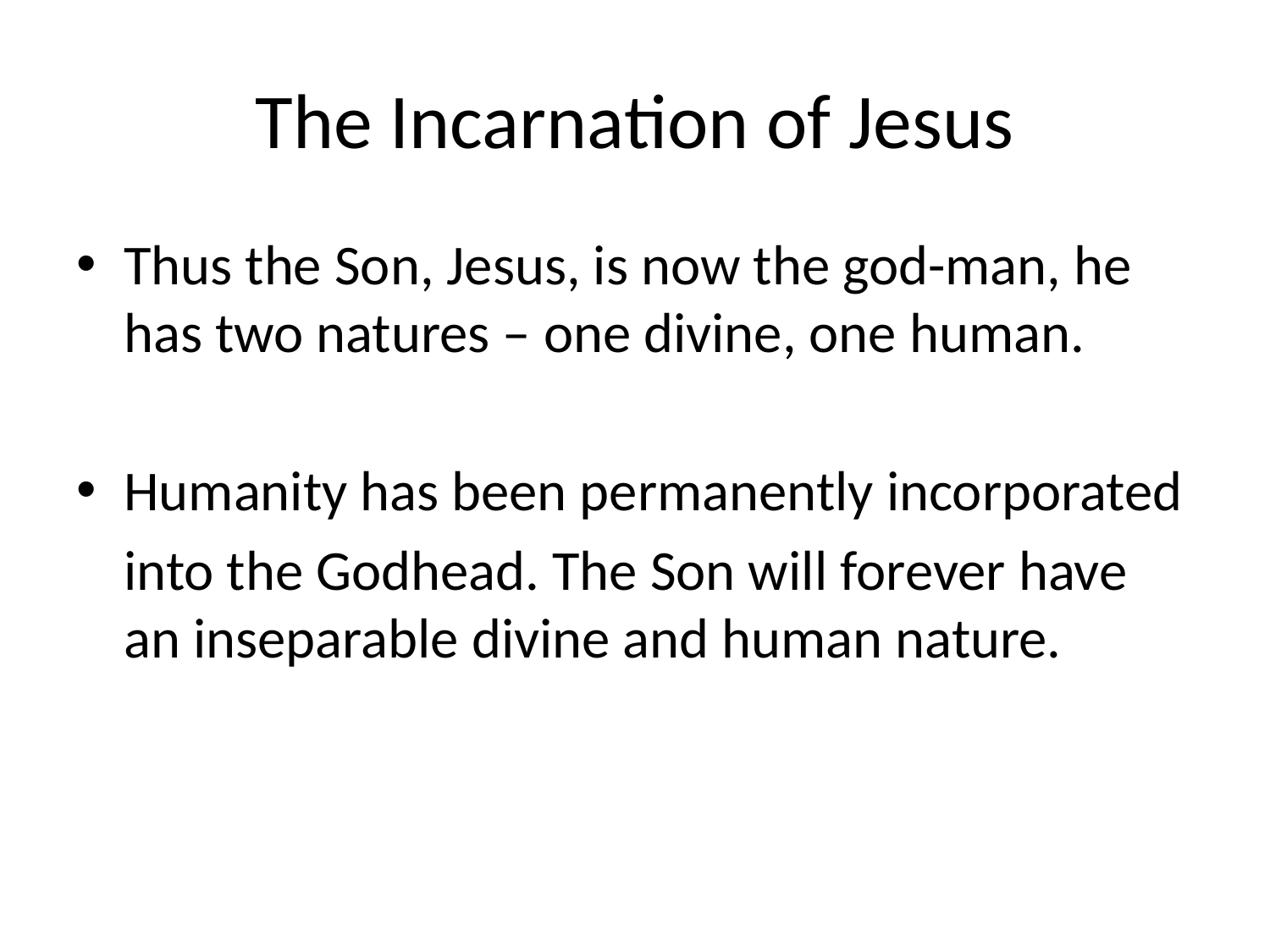

# The Incarnation of Jesus
Thus the Son, Jesus, is now the god-man, he has two natures – one divine, one human.

Humanity has been permanently incorporated
	into the Godhead. The Son will forever have an inseparable divine and human nature.